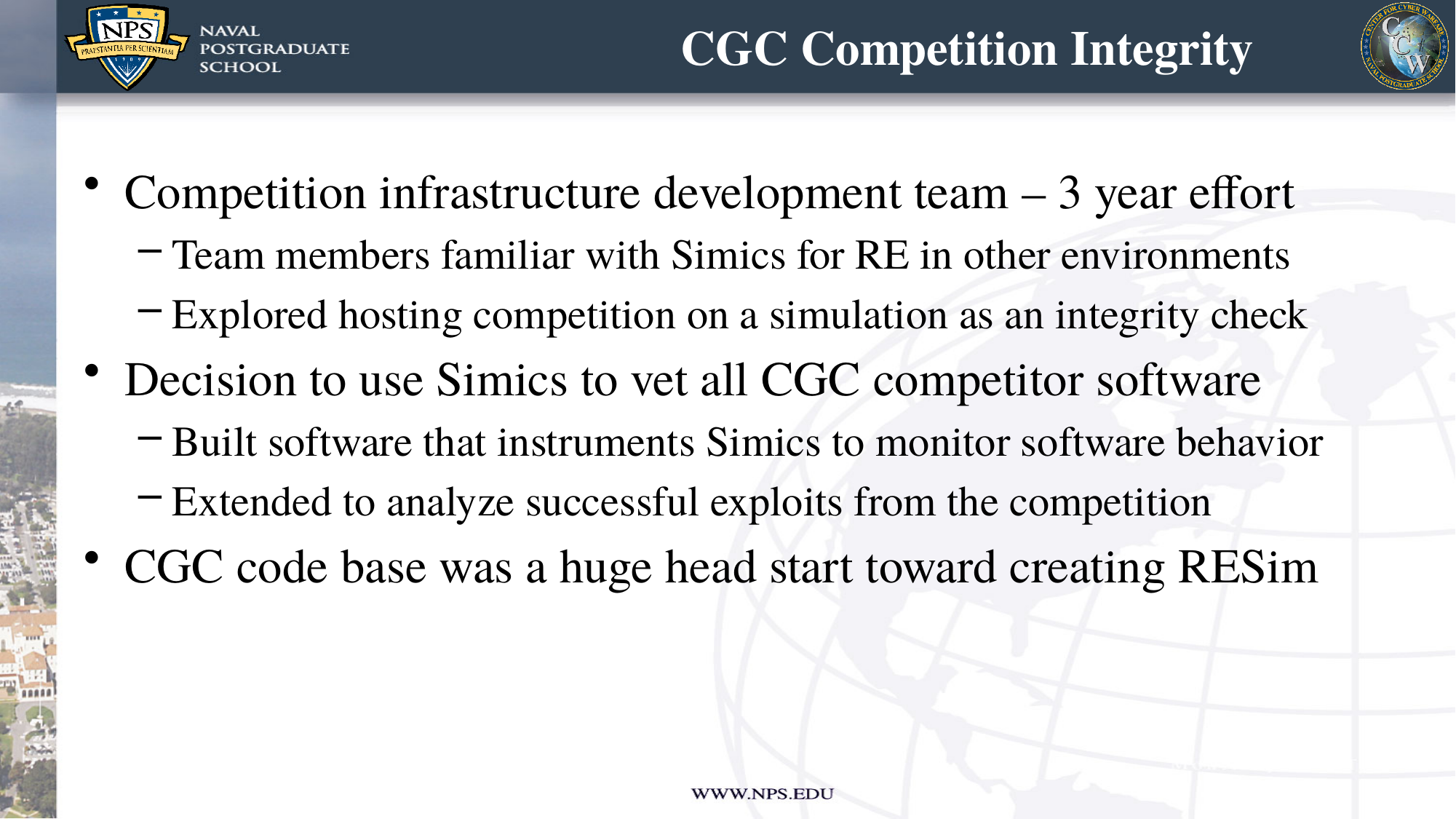

# CGC Competition Integrity
Competition infrastructure development team – 3 year effort
Team members familiar with Simics for RE in other environments
Explored hosting competition on a simulation as an integrity check
Decision to use Simics to vet all CGC competitor software
Built software that instruments Simics to monitor software behavior
Extended to analyze successful exploits from the competition
CGC code base was a huge head start toward creating RESim